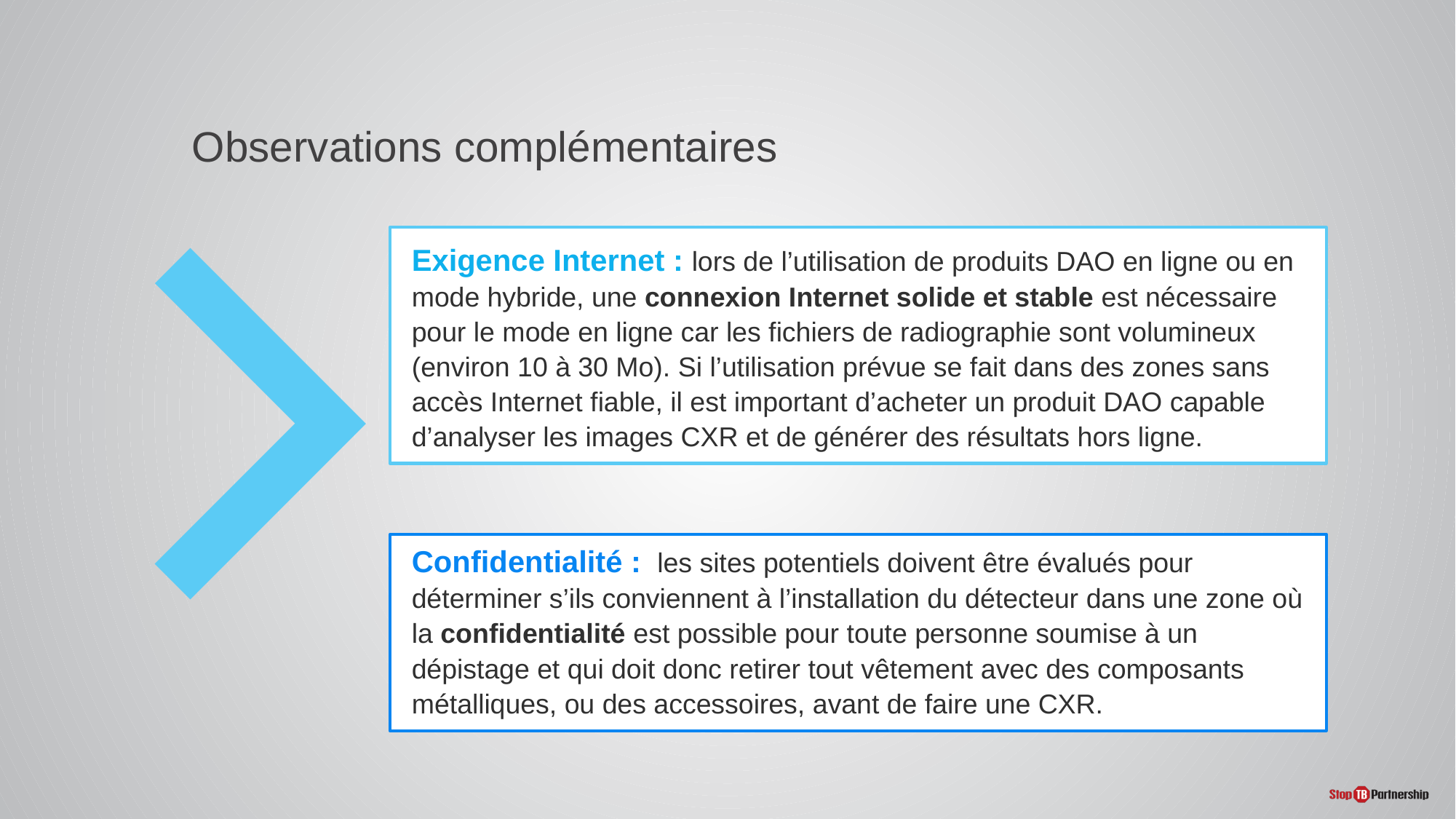

# Observations complémentaires
Exigence Internet : lors de l’utilisation de produits DAO en ligne ou en mode hybride, une connexion Internet solide et stable est nécessaire pour le mode en ligne car les fichiers de radiographie sont volumineux (environ 10 à 30 Mo). Si l’utilisation prévue se fait dans des zones sans accès Internet fiable, il est important d’acheter un produit DAO capable d’analyser les images CXR et de générer des résultats hors ligne.
Confidentialité :  les sites potentiels doivent être évalués pour déterminer s’ils conviennent à l’installation du détecteur dans une zone où la confidentialité est possible pour toute personne soumise à un dépistage et qui doit donc retirer tout vêtement avec des composants métalliques, ou des accessoires, avant de faire une CXR.